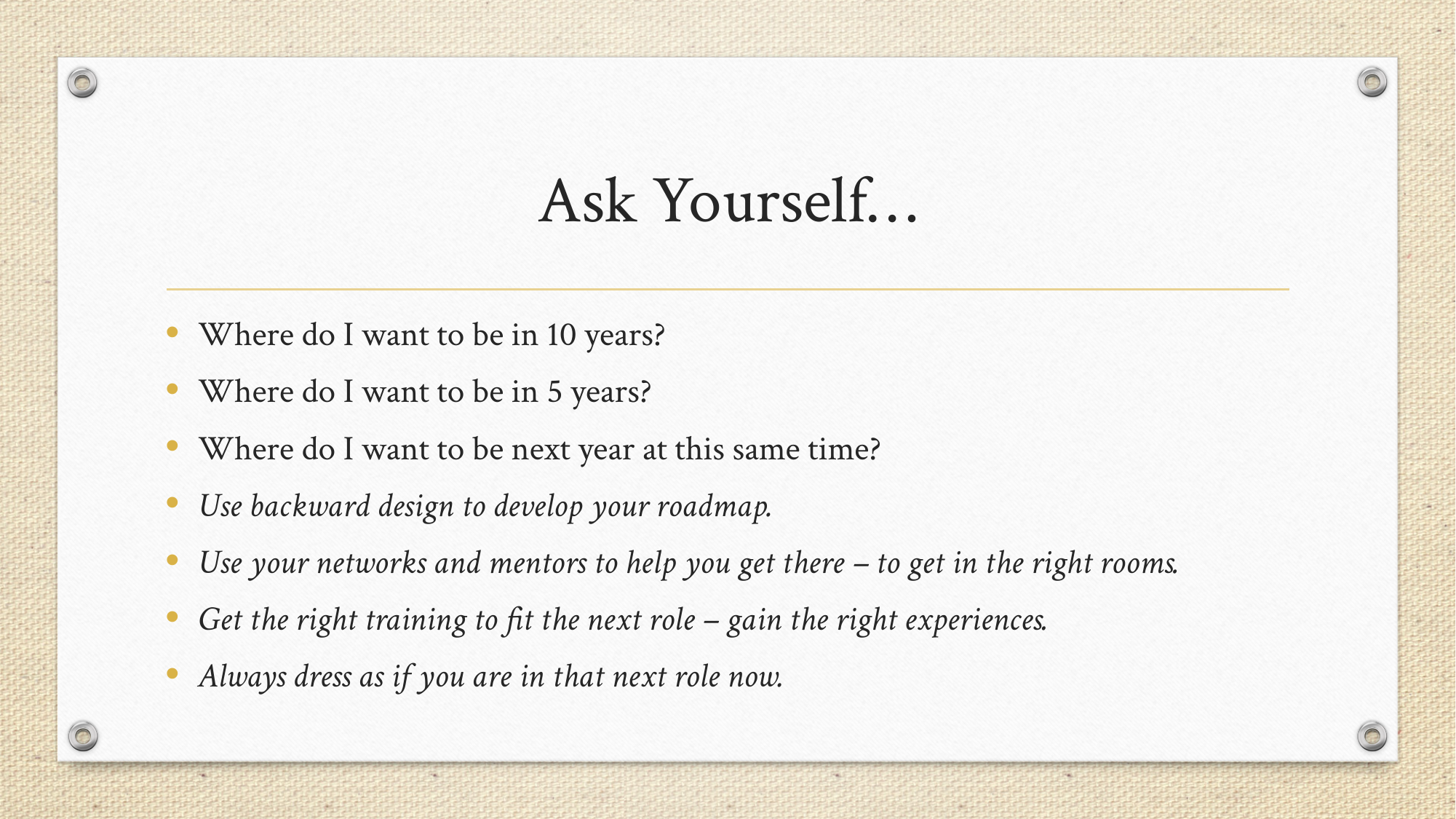

# Ask Yourself…
Where do I want to be in 10 years?
Where do I want to be in 5 years?
Where do I want to be next year at this same time?
Use backward design to develop your roadmap.
Use your networks and mentors to help you get there – to get in the right rooms.
Get the right training to fit the next role – gain the right experiences.
Always dress as if you are in that next role now.